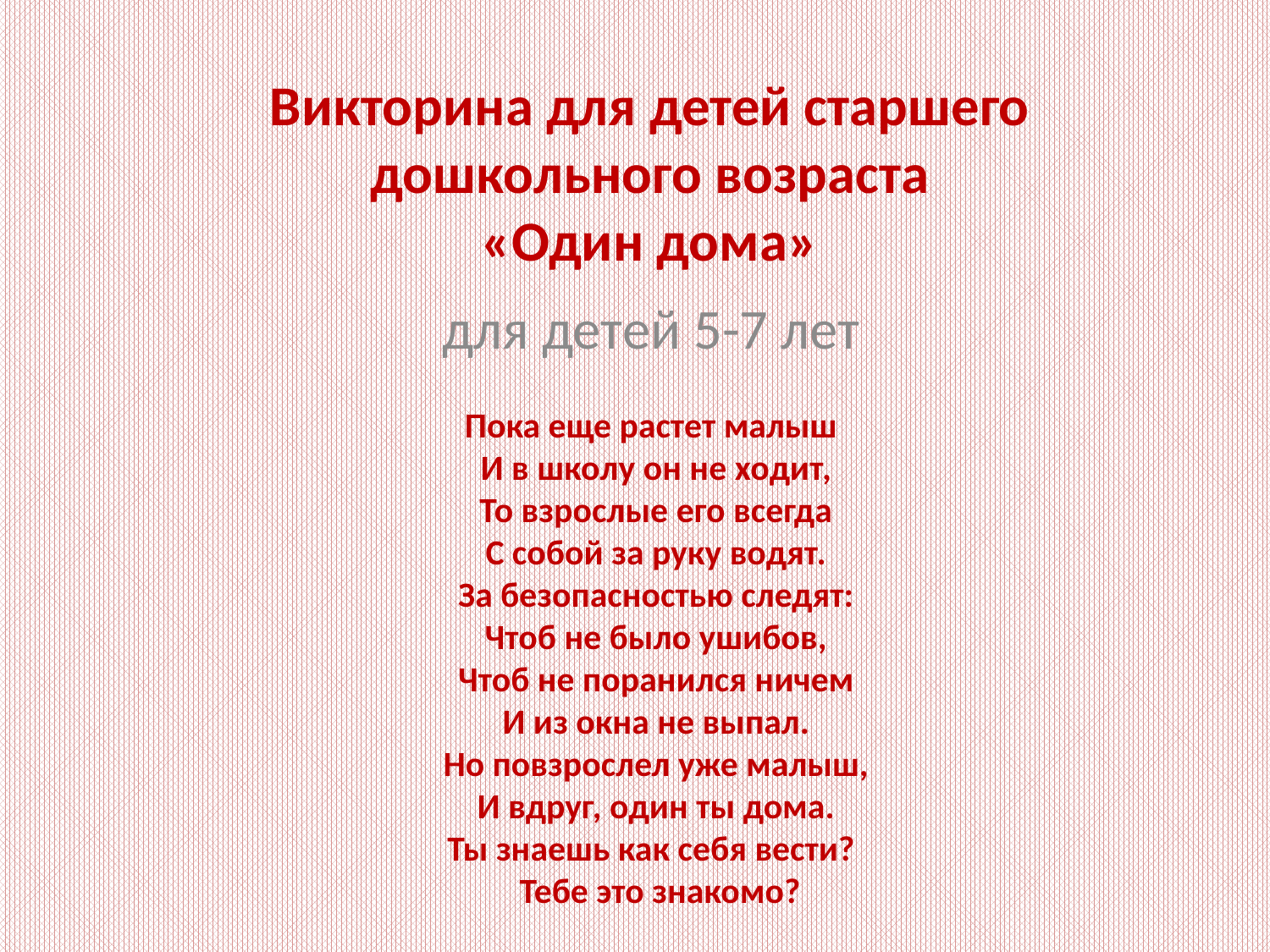

# Викторина для детей старшего дошкольного возраста «Один дома»
для детей 5-7 лет

                               Пока еще растет малыш
                             И в школу он не ходит,
                             То взрослые его всегда
                             С собой за руку водят.
                             За безопасностью следят:
                             Чтоб не было ушибов,
                             Чтоб не поранился ничем
                             И из окна не выпал.
                             Но повзрослел уже малыш,
                             И вдруг, один ты дома.
        	            Ты знаешь как себя вести?
                              Тебе это знакомо?